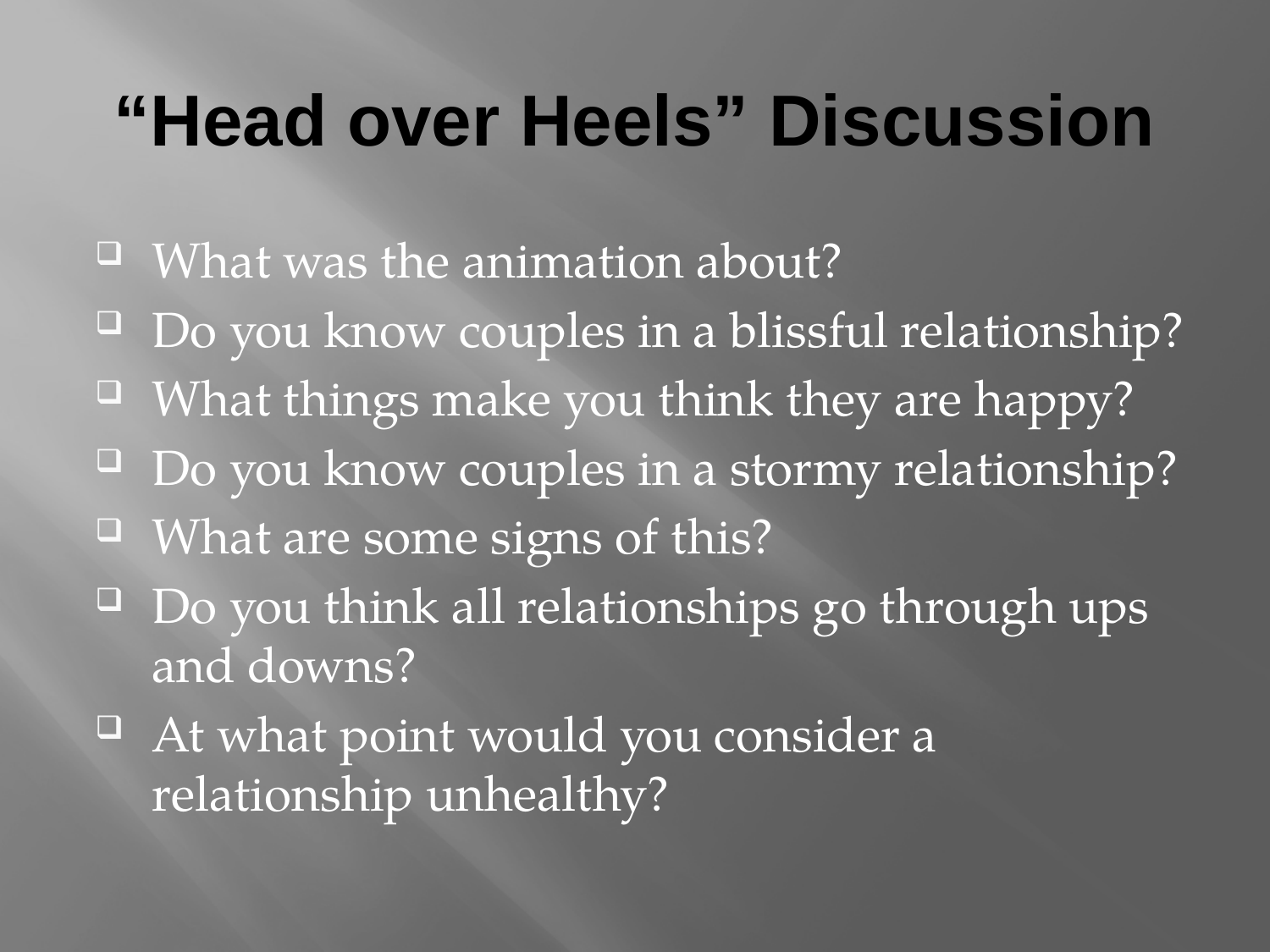

# “Head over Heels” Discussion
What was the animation about?
Do you know couples in a blissful relationship?
What things make you think they are happy?
Do you know couples in a stormy relationship?
What are some signs of this?
Do you think all relationships go through ups and downs?
At what point would you consider a relationship unhealthy?